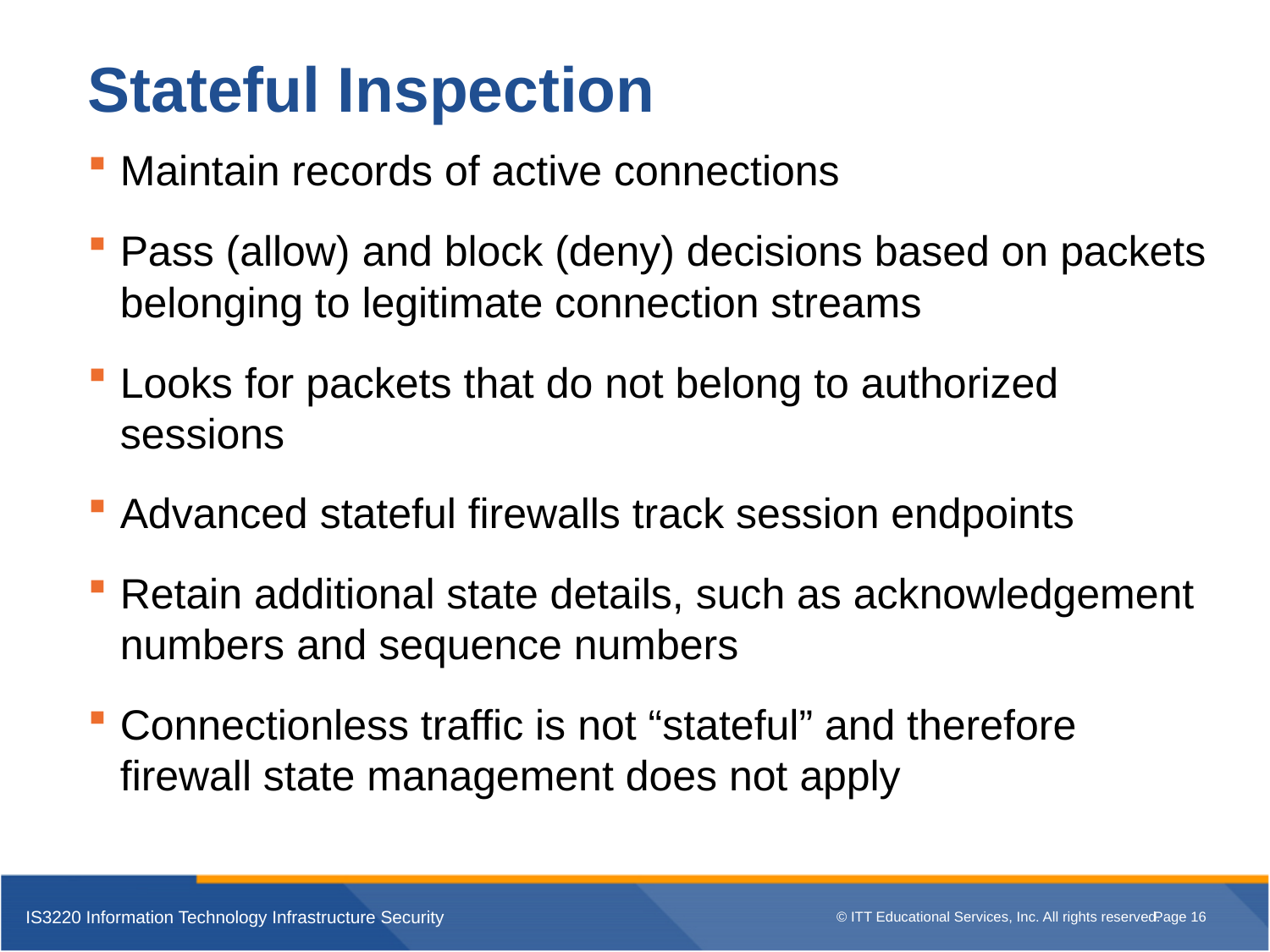

# Stateful Inspection
Maintain records of active connections
Pass (allow) and block (deny) decisions based on packets belonging to legitimate connection streams
Looks for packets that do not belong to authorized sessions
Advanced stateful firewalls track session endpoints
Retain additional state details, such as acknowledgement numbers and sequence numbers
Connectionless traffic is not “stateful” and therefore firewall state management does not apply